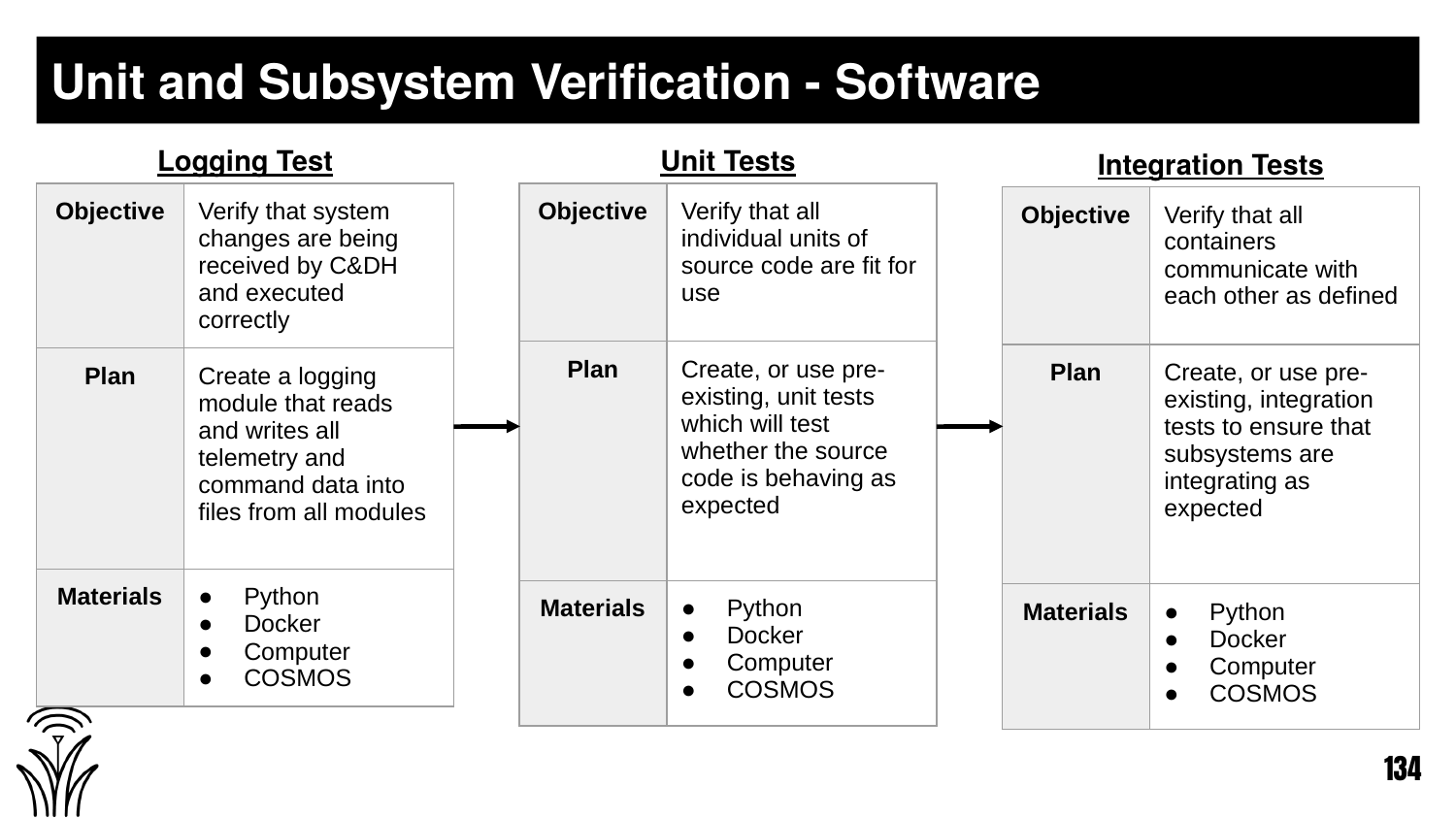

# Unit and Subsystem Verification - Software
Logging Test
Unit Tests
Integration Tests
| Objective | Verify that system changes are being received by C&DH and executed correctly |
| --- | --- |
| Plan | Create a logging module that reads and writes all telemetry and command data into files from all modules |
| Materials | Python Docker Computer COSMOS |
| Objective | Verify that all individual units of source code are fit for use |
| --- | --- |
| Plan | Create, or use pre-existing, unit tests which will test whether the source code is behaving as expected |
| Materials | Python Docker Computer COSMOS |
| Objective | Verify that all containers communicate with each other as defined |
| --- | --- |
| Plan | Create, or use pre-existing, integration tests to ensure that subsystems are integrating as expected |
| Materials | Python Docker Computer COSMOS |
134